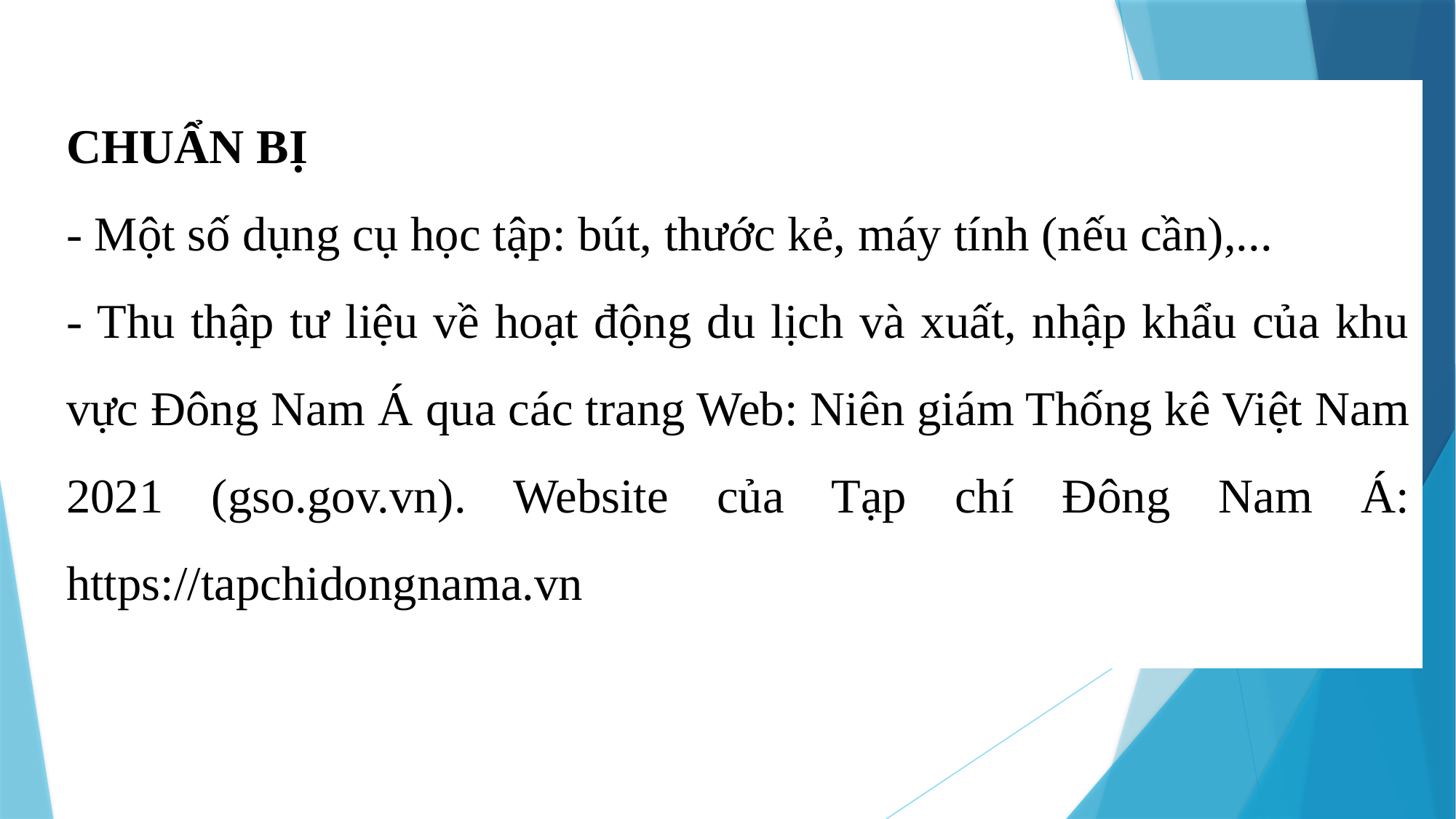

CHUẨN BỊ
- Một số dụng cụ học tập: bút, thước kẻ, máy tính (nếu cần),...
- Thu thập tư liệu về hoạt động du lịch và xuất, nhập khẩu của khu vực Đông Nam Á qua các trang Web: Niên giám Thống kê Việt Nam 2021 (gso.gov.vn). Website của Tạp chí Đông Nam Á: https://tapchidongnama.vn